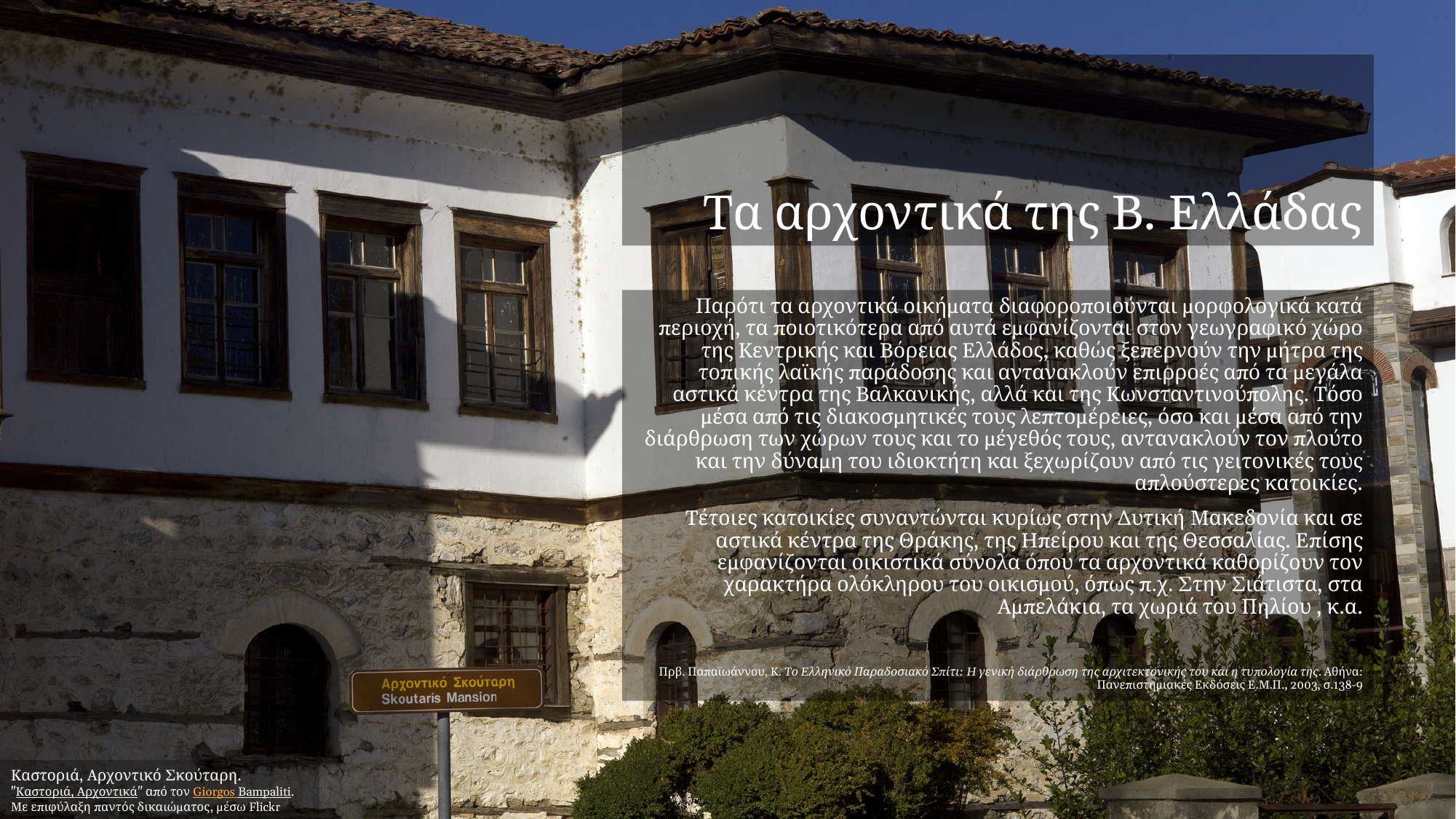

# Τα αρχοντικά της Β. Ελλάδας
Παρότι τα αρχοντικά οικήματα διαφοροποιούνται μορφολογικά κατά περιοχή, τα ποιοτικότερα από αυτά εμφανίζονται στον γεωγραφικό χώρο της Κεντρικής και Βόρειας Ελλάδος, καθώς ξεπερνούν την μήτρα της τοπικής λαϊκής παράδοσης και αντανακλούν επιρροές από τα μεγάλα αστικά κέντρα της Βαλκανικής, αλλά και της Κωνσταντινούπολης. Τόσο μέσα από τις διακοσμητικές τους λεπτομέρειες, όσο και μέσα από την διάρθρωση των χώρων τους και το μέγεθός τους, αντανακλούν τον πλούτο και την δύναμη του ιδιοκτήτη και ξεχωρίζουν από τις γειτονικές τους απλούστερες κατοικίες.
Τέτοιες κατοικίες συναντώνται κυρίως στην Δυτική Μακεδονία και σε αστικά κέντρα της Θράκης, της Ηπείρου και της Θεσσαλίας. Επίσης εμφανίζονται οικιστικά σύνολα όπου τα αρχοντικά καθορίζουν τον χαρακτήρα ολόκληρου του οικισμού, όπως π.χ. Στην Σιάτιστα, στα Αμπελάκια, τα χωριά του Πηλίου , κ.α.

Πρβ. Παπαϊωάννου, Κ. Το Ελληνικό Παραδοσιακό Σπίτι: Η γενική διάρθρωση της αρχιτεκτονικής του και η τυπολογία της. Αθήνα: Πανεπιστημιακές Εκδόσεις Ε.Μ.Π., 2003, σ.138-9
Καστοριά, Αρχοντικό Σκούταρη.
"Καστοριά, Αρχοντικά" από τον Giorgos Bampaliti.
Με επιφύλαξη παντός δικαιώματος, μέσω Flickr